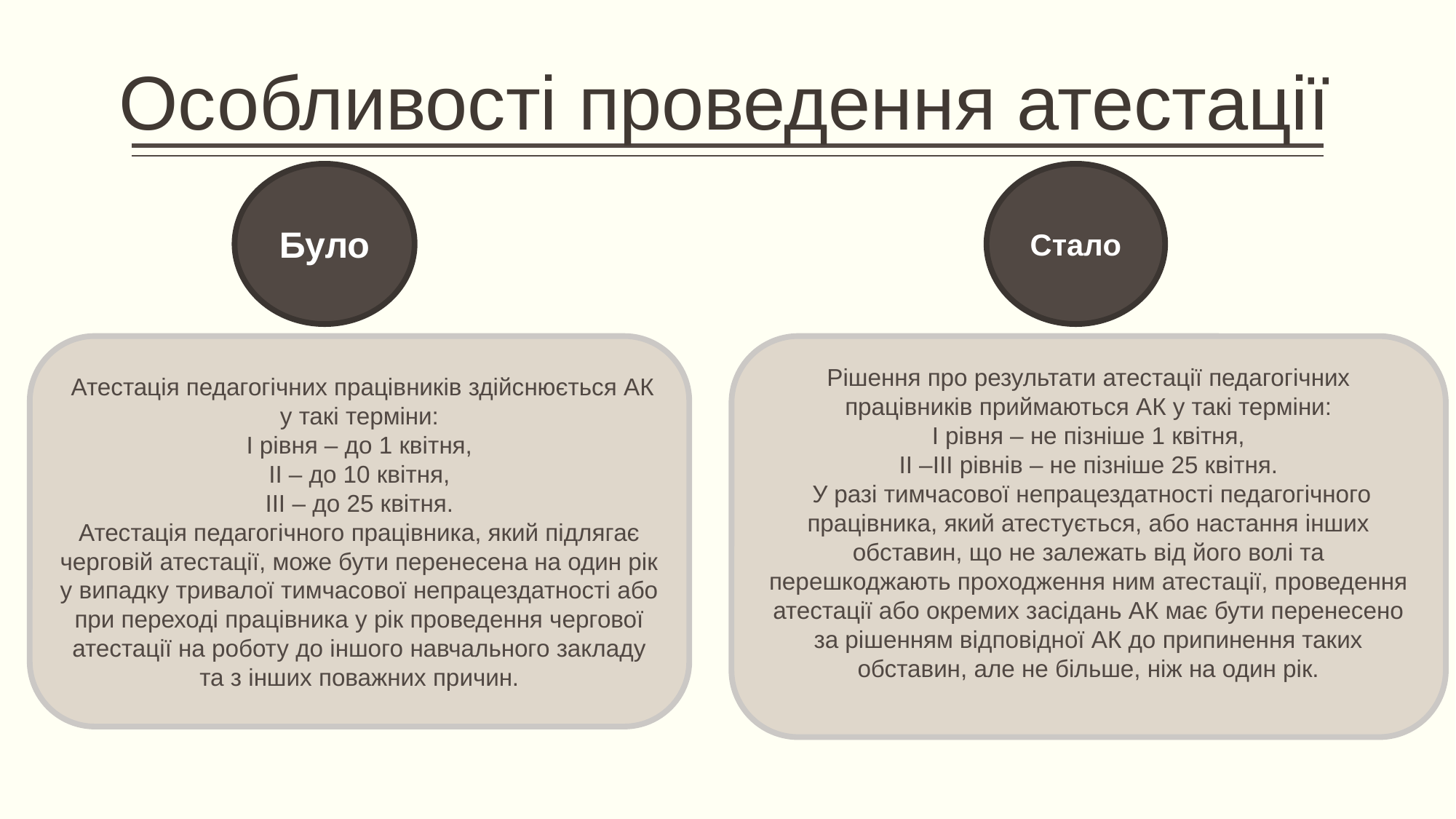

# Особливості проведення атестації
Було
Стало

 Атестація педагогічних працівників здійснюється АК у такі терміни:
I рівня – до 1 квітня,
II – до 10 квітня,
III – до 25 квітня.
Атестація педагогічного працівника, який підлягає черговій атестації, може бути перенесена на один рік у випадку тривалої тимчасової непрацездатності або при переході працівника у рік проведення чергової атестації на роботу до іншого навчального закладу та з інших поважних причин.
Рішення про результати атестації педагогічних працівників приймаються АК у такі терміни:
I рівня – не пізніше 1 квітня,
II –III рівнів – не пізніше 25 квітня.
 У разі тимчасової непрацездатності педагогічного працівника, який атестується, або настання інших обставин, що не залежать від його волі та перешкоджають проходження ним атестації, проведення атестації або окремих засідань АК має бути перенесено за рішенням відповідної АК до припинення таких обставин, але не більше, ніж на один рік.